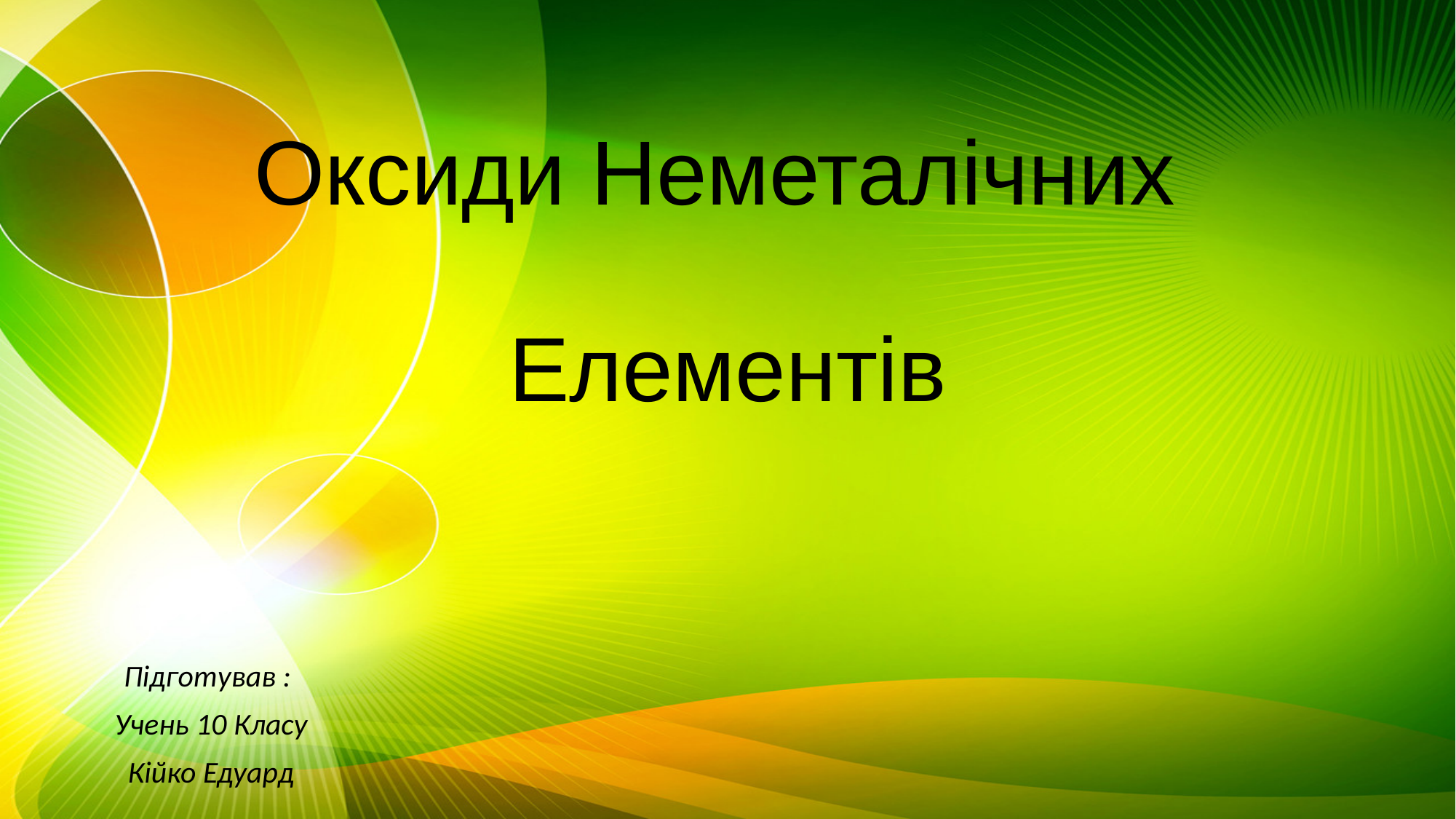

# Оксиди Неметалічних Елементів
Підготував :
Учень 10 Класу
Кійко Едуард